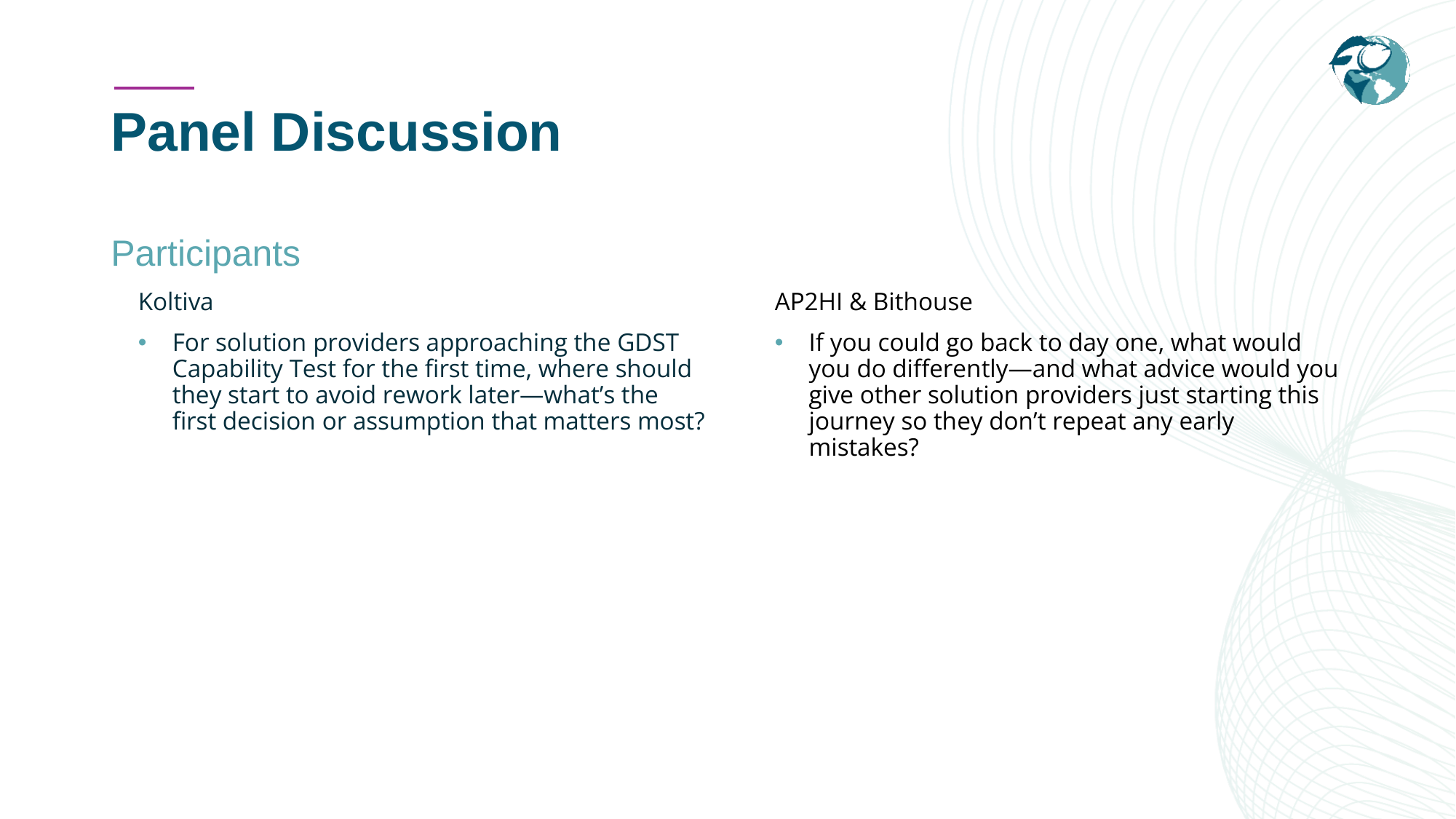

# Panel Discussion
Participants
Koltiva
For solution providers approaching the GDST Capability Test for the first time, where should they start to avoid rework later—what’s the first decision or assumption that matters most?
AP2HI & Bithouse
If you could go back to day one, what would you do differently—and what advice would you give other solution providers just starting this journey so they don’t repeat any early mistakes?